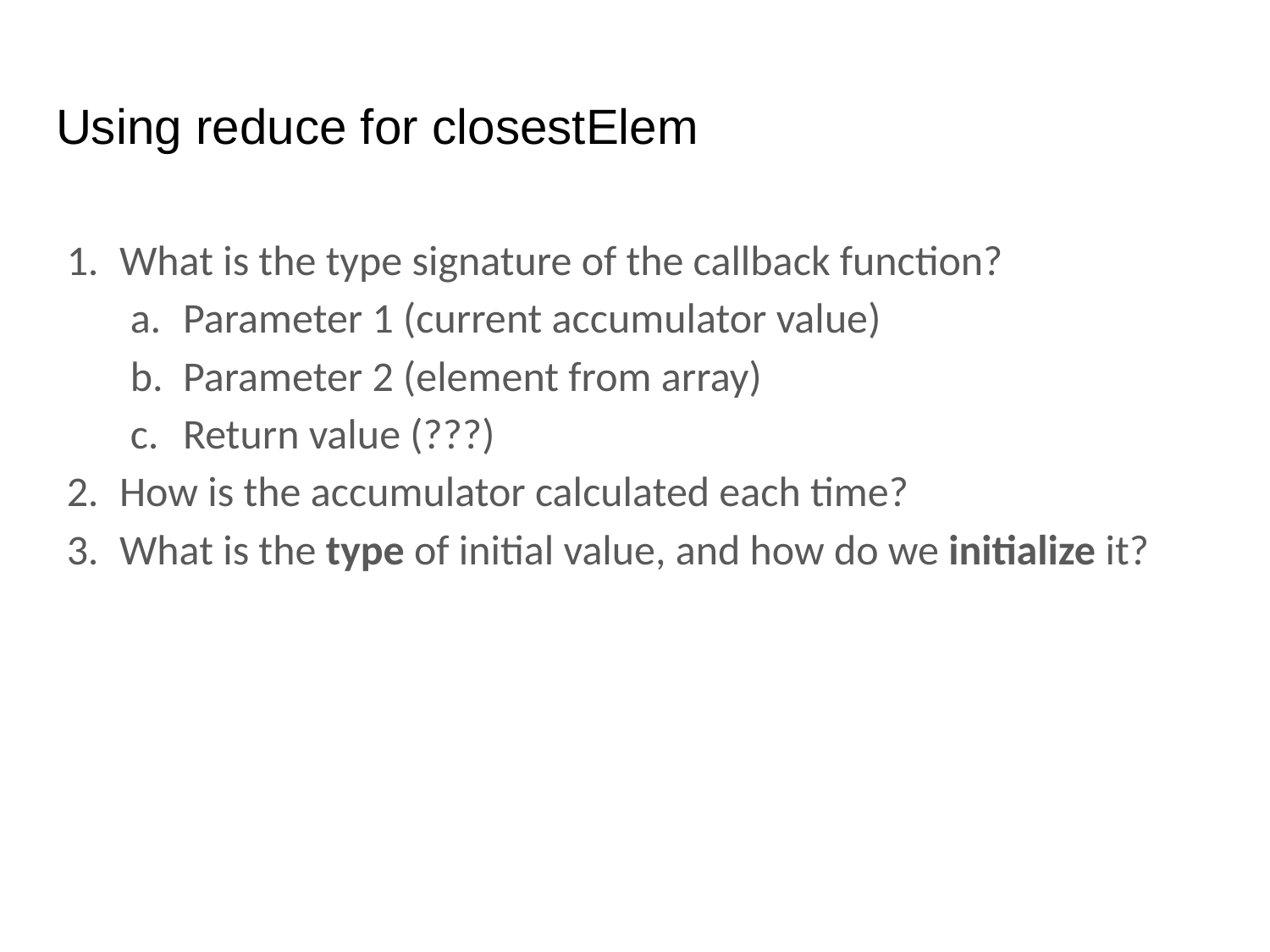

# Using reduce for closestElem
What is the type signature of the callback function?
Parameter 1 (current accumulator value)
Parameter 2 (element from array)
Return value (???)
How is the accumulator calculated each time?
What is the type of initial value, and how do we initialize it?